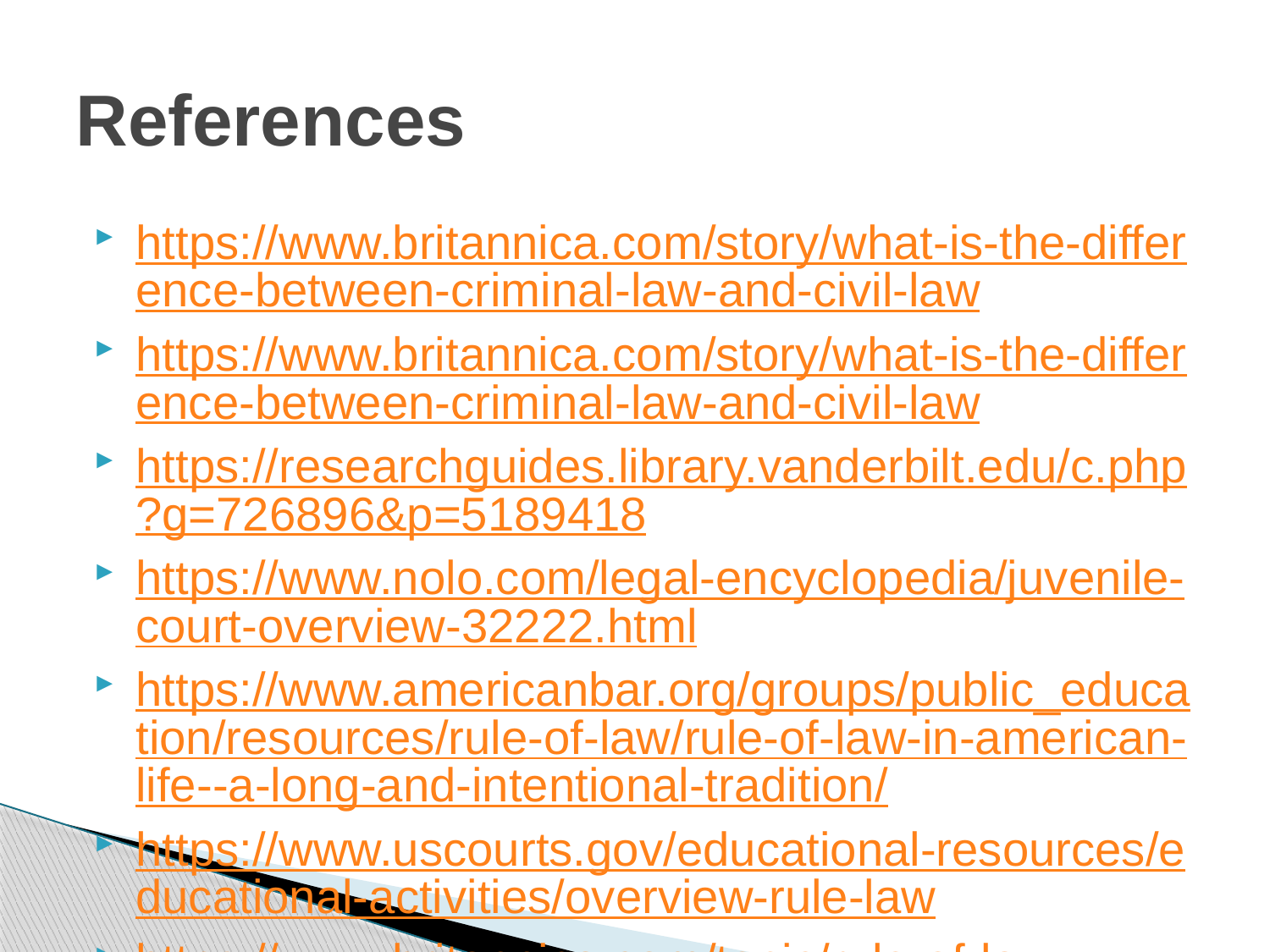

# References
https://www.britannica.com/story/what-is-the-difference-between-criminal-law-and-civil-law
https://www.britannica.com/story/what-is-the-difference-between-criminal-law-and-civil-law
https://researchguides.library.vanderbilt.edu/c.php?g=726896&p=5189418
https://www.nolo.com/legal-encyclopedia/juvenile-court-overview-32222.html
https://www.americanbar.org/groups/public_education/resources/rule-of-law/rule-of-law-in-american-life--a-long-and-intentional-tradition/
https://www.uscourts.gov/educational-resources/educational-activities/overview-rule-law
https://www.britannica.com/topic/rule-of-law